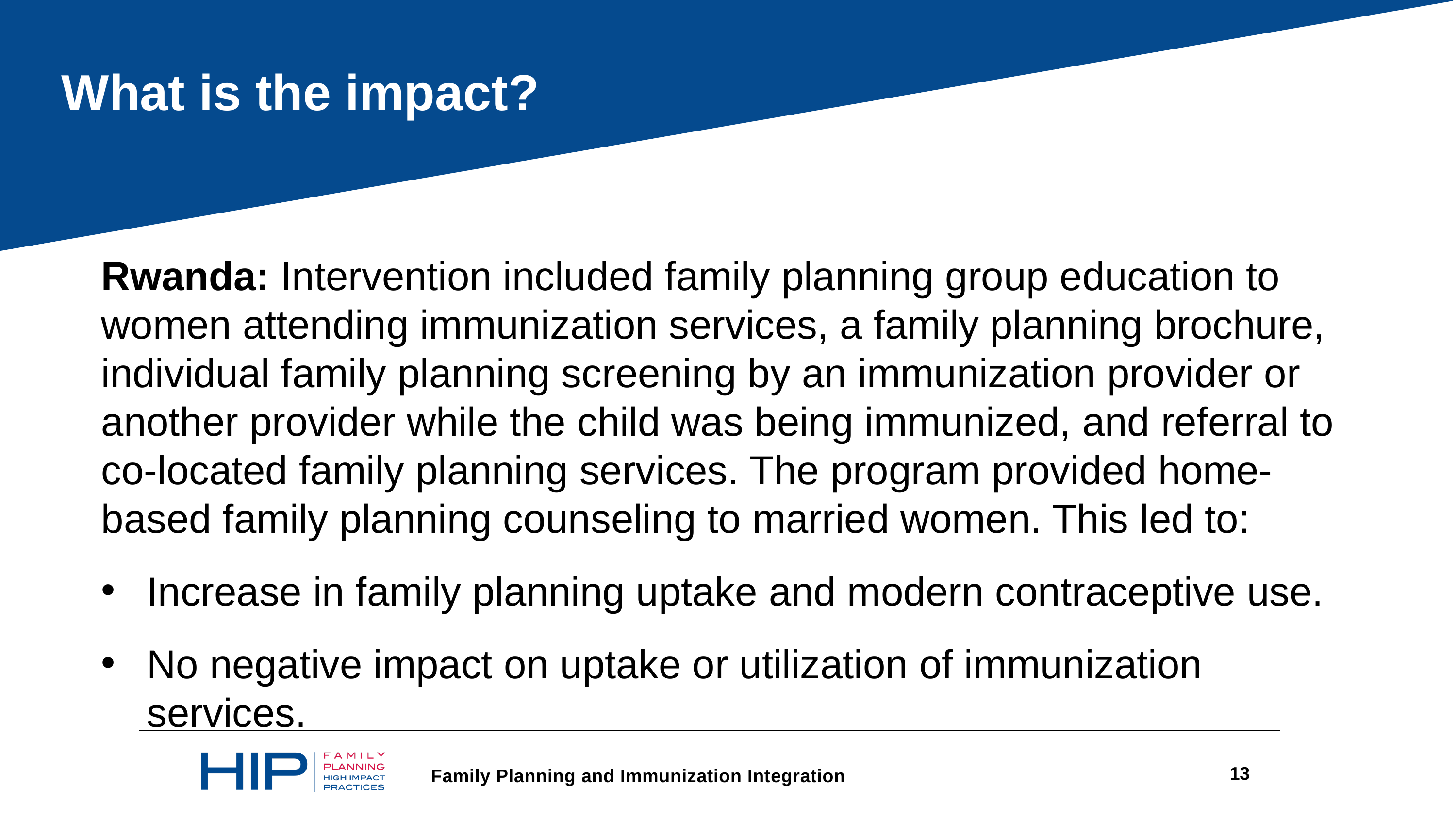

What is the impact?
Rwanda: Intervention included family planning group education to women attending immunization services, a family planning brochure, individual family planning screening by an immunization provider or another provider while the child was being immunized, and referral to co-located family planning services. The program provided home-based family planning counseling to married women. This led to:
Increase in family planning uptake and modern contraceptive use.
No negative impact on uptake or utilization of immunization services.
13